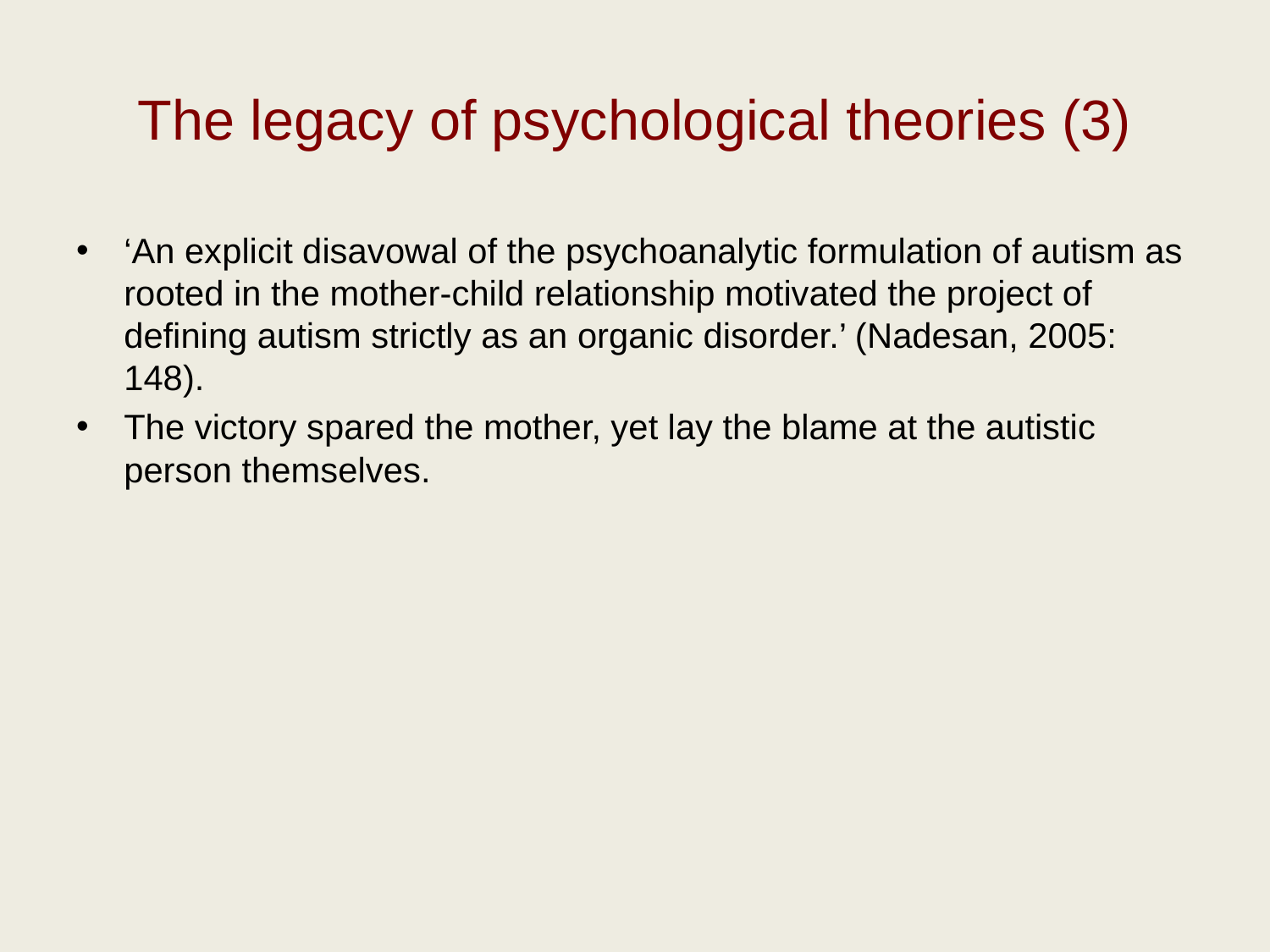

# The legacy of psychological theories (3)
‘An explicit disavowal of the psychoanalytic formulation of autism as rooted in the mother-child relationship motivated the project of defining autism strictly as an organic disorder.’ (Nadesan, 2005: 148).
The victory spared the mother, yet lay the blame at the autistic person themselves.